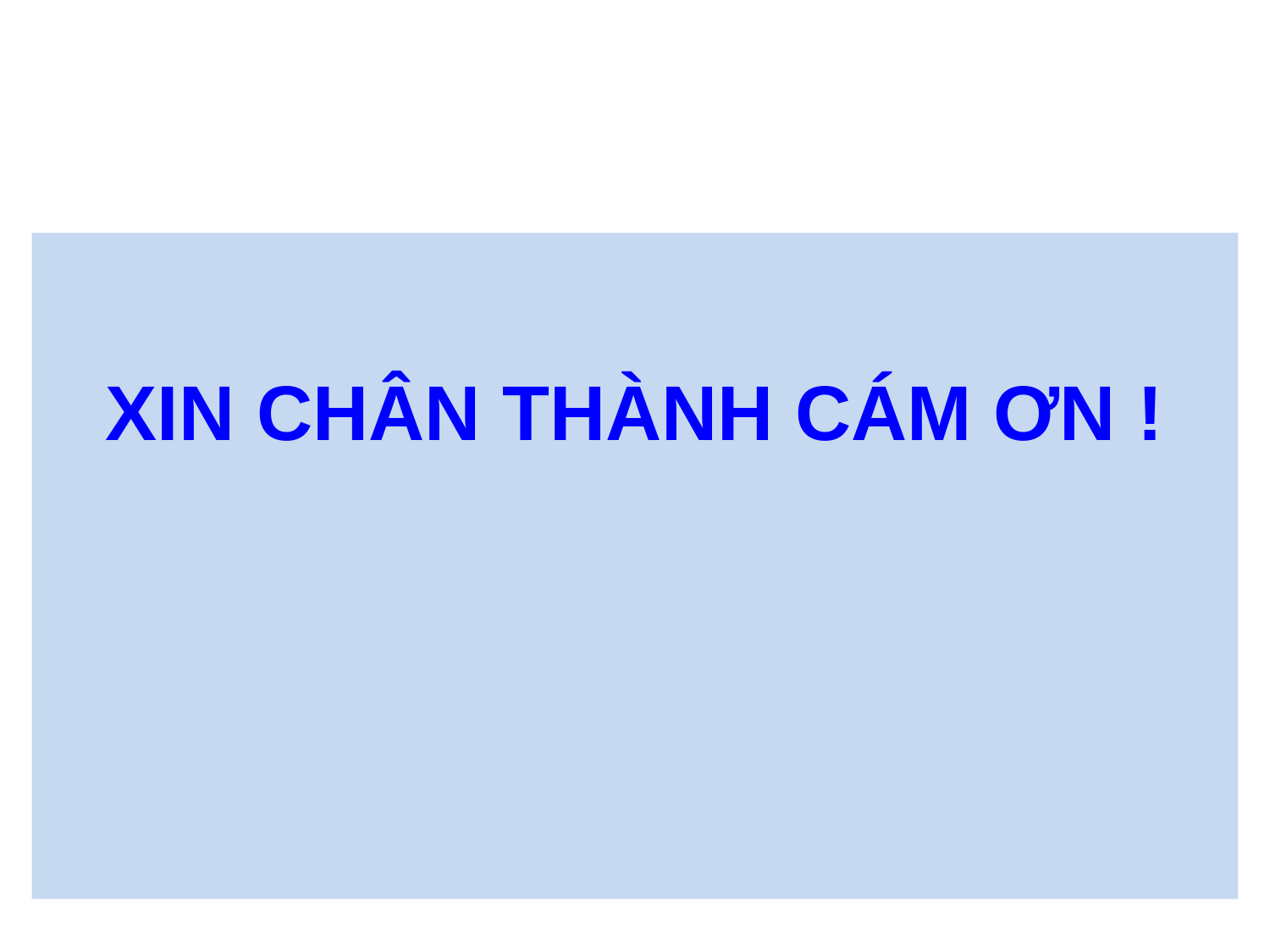

#

XIN CHÂN THÀNH CÁM ƠN !